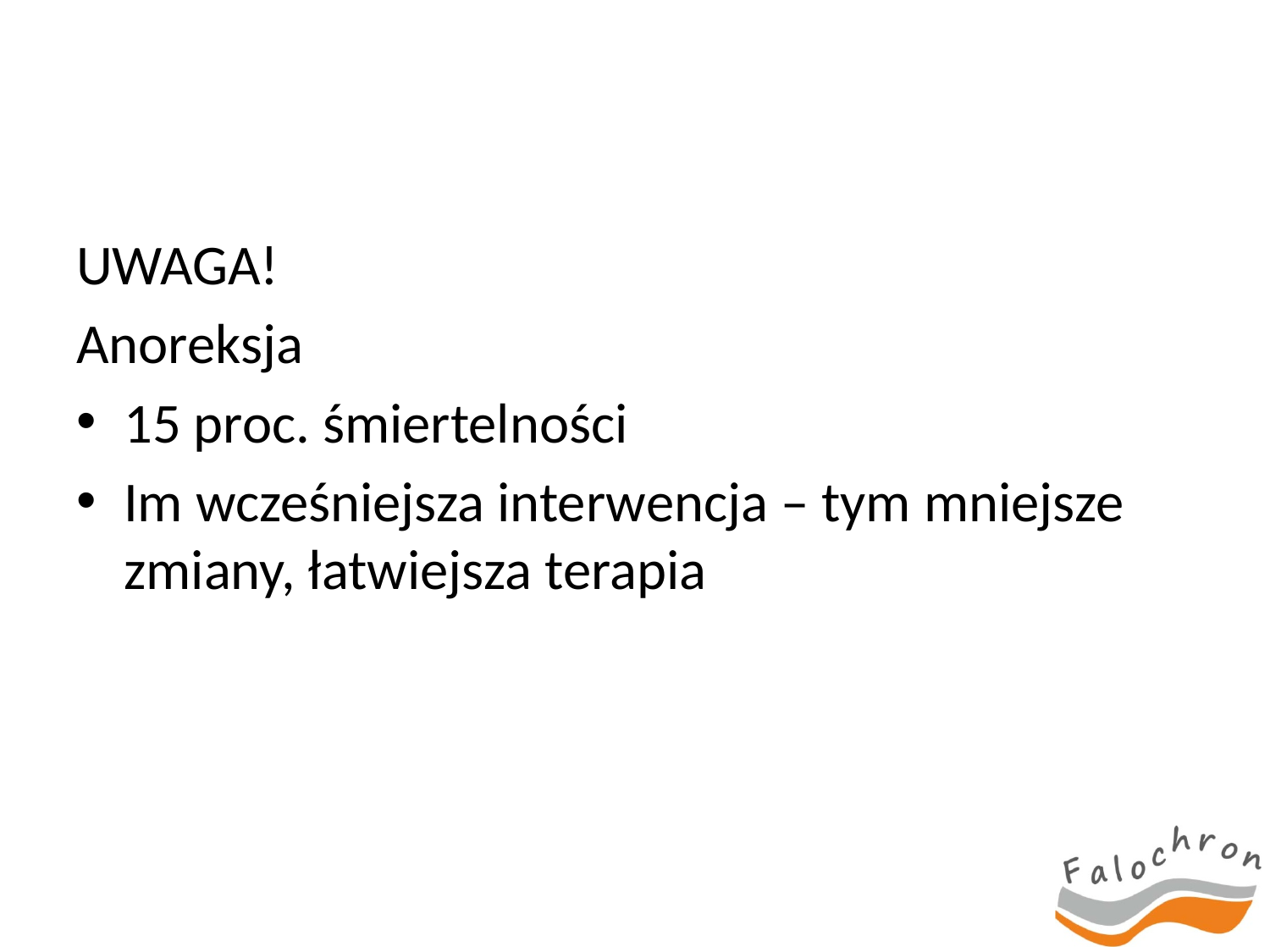

UWAGA!
Anoreksja
15 proc. śmiertelności
Im wcześniejsza interwencja – tym mniejsze zmiany, łatwiejsza terapia